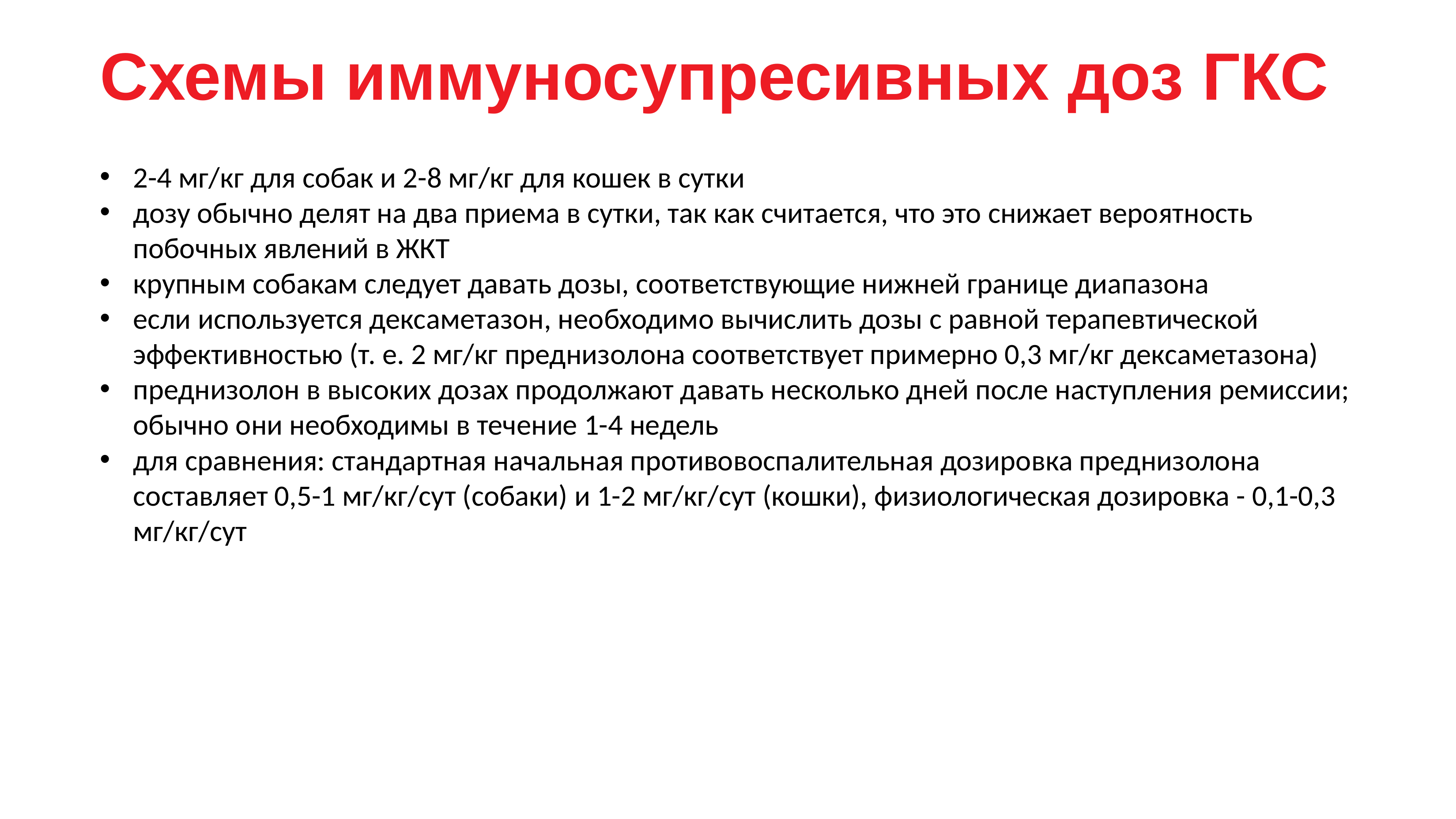

# Схемы иммуносупресивных доз ГКС
2-4 мг/кг для собак и 2-8 мг/кг для кошек в сутки
дозу обычно делят на два приема в сутки, так как считается, что это снижает вероятность побочных явлений в ЖКТ
крупным собакам следует давать дозы, соответствующие нижней границе диапазона
если используется дексаметазон, необходимо вычислить дозы с равной терапевтической эффективностью (т. е. 2 мг/кг преднизолона соответствует примерно 0,3 мг/кг дексаметазона)
преднизолон в высоких дозах продолжают давать несколько дней после наступления ремиссии; обычно они необходимы в течение 1-4 недель
для сравнения: стандартная начальная противовоспалительная дозировка преднизолона составляет 0,5-1 мг/кг/сут (собаки) и 1-2 мг/кг/сут (кошки), физиологическая дозировка - 0,1-0,3 мг/кг/сут